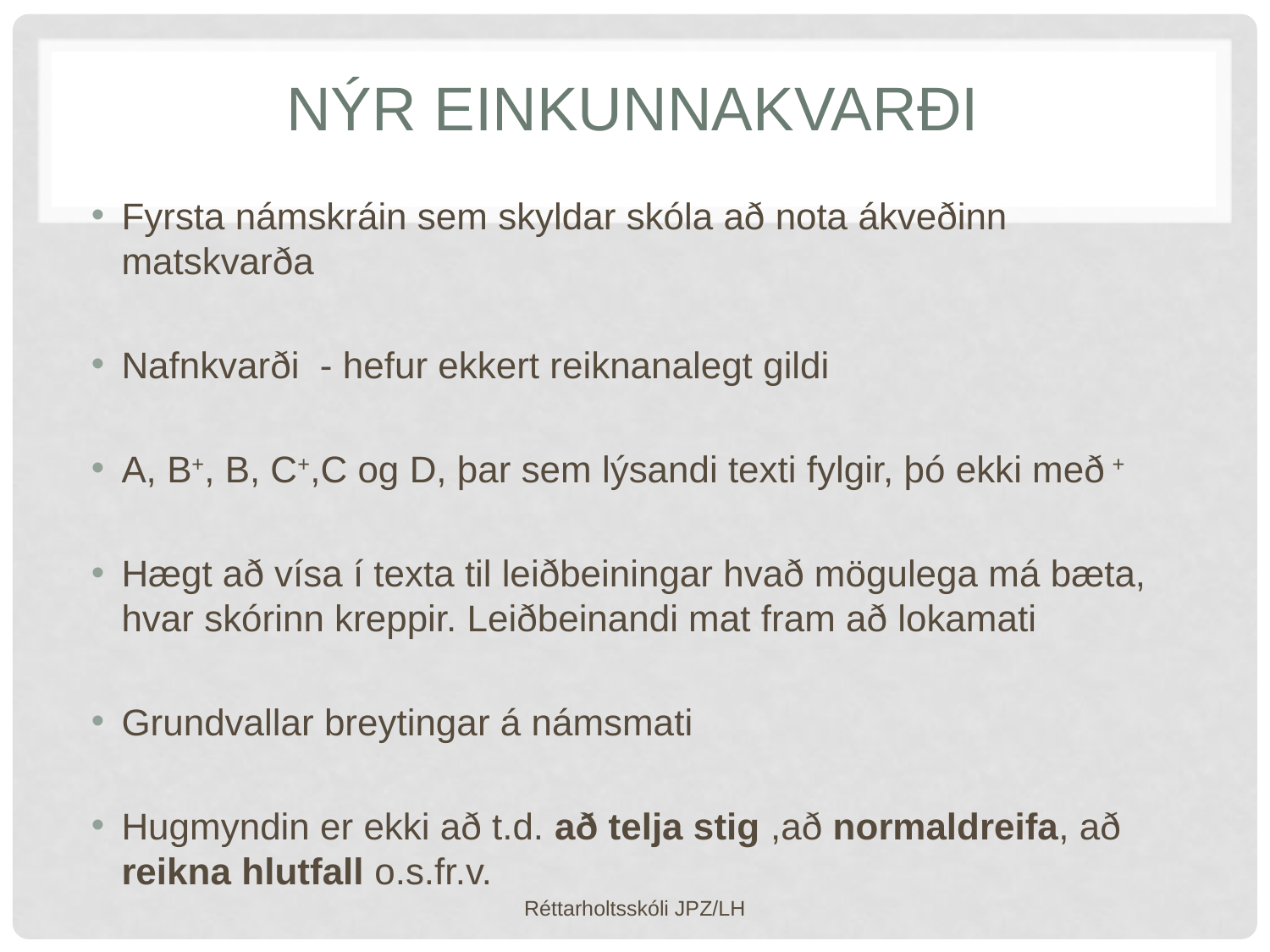

# Nýr einkunnakvarði
Fyrsta námskráin sem skyldar skóla að nota ákveðinn matskvarða

Nafnkvarði  - hefur ekkert reiknanalegt gildi

A, B+, B, C+,C og D, þar sem lýsandi texti fylgir, þó ekki með +

Hægt að vísa í texta til leiðbeiningar hvað mögulega má bæta, hvar skórinn kreppir. Leiðbeinandi mat fram að lokamati

Grundvallar breytingar á námsmati

Hugmyndin er ekki að t.d. að telja stig ,að normaldreifa, að reikna hlutfall o.s.fr.v.
Réttarholtsskóli JPZ/LH